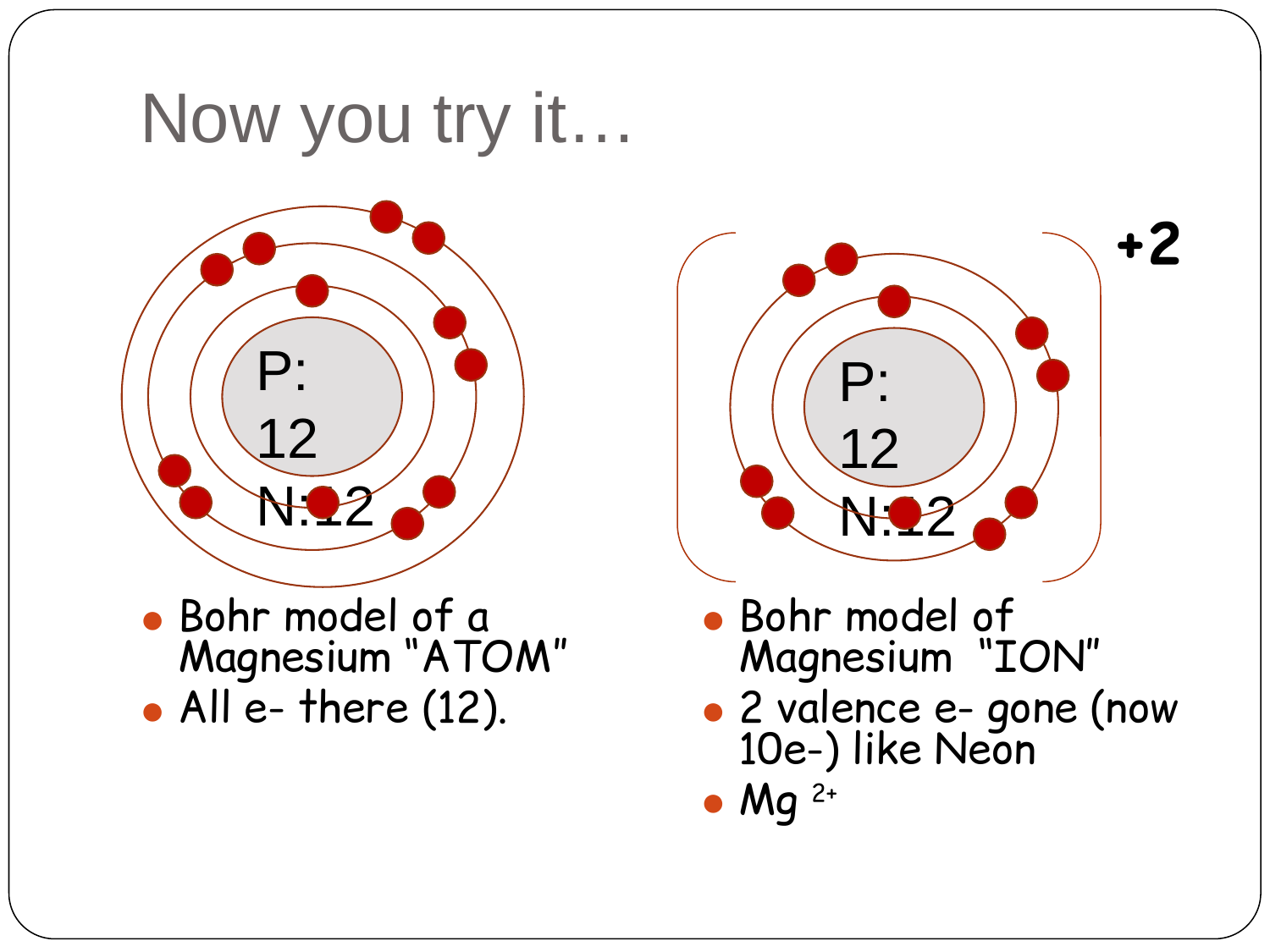

# Now you try it…

+2

P: 12
N:12

P: 12
N:12

Bohr model of a Magnesium “ATOM”
All e- there (12).
Bohr model of Magnesium  “ION”
2 valence e- gone (now 10e-) like Neon
Mg 2+